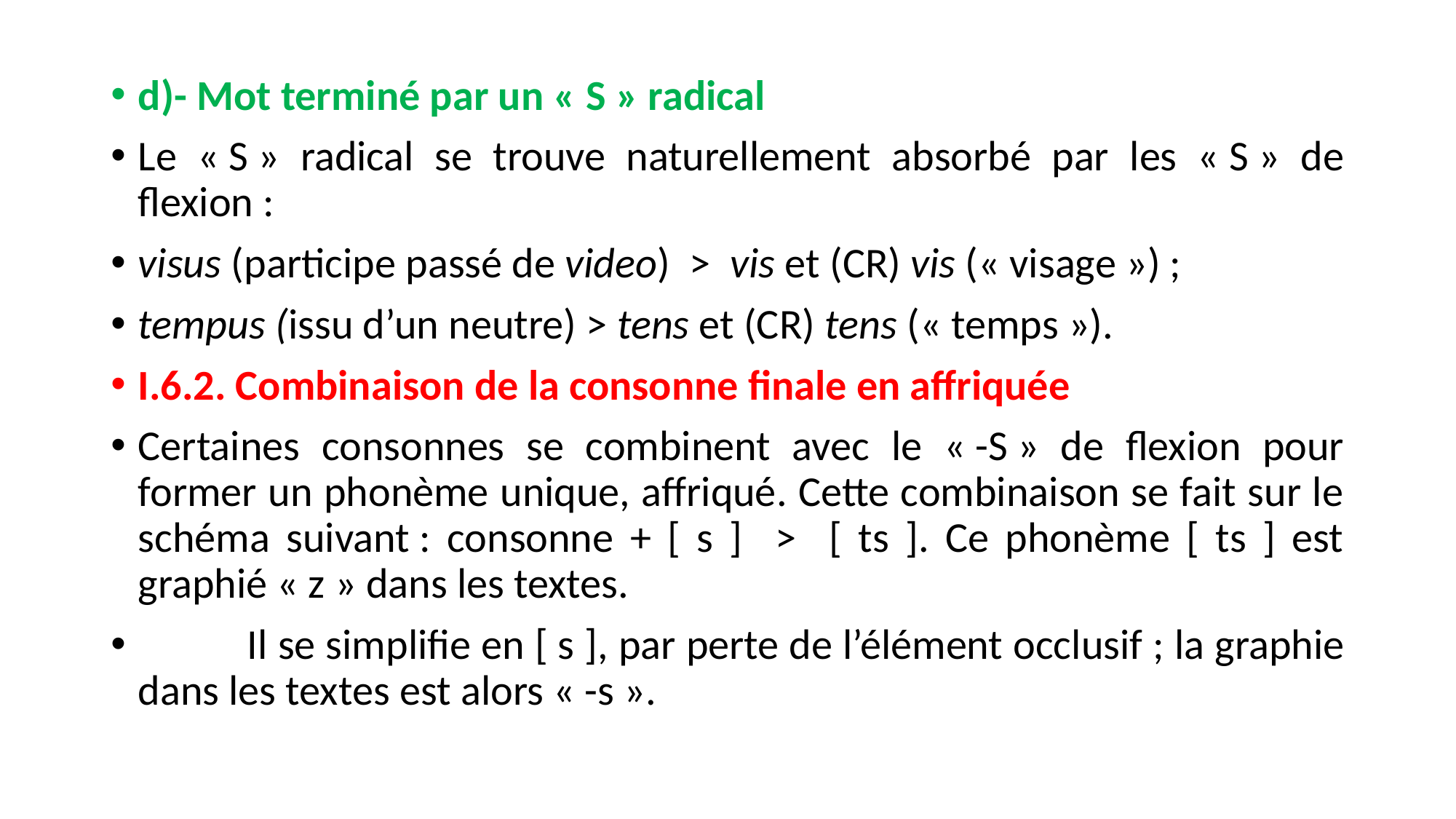

d)- Mot terminé par un « S » radical
Le « S » radical se trouve naturellement absorbé par les « S » de flexion :
visus (participe passé de video)  >  vis et (CR) vis (« visage ») ;
tempus (issu d’un neutre) > tens et (CR) tens (« temps »).
I.6.2. Combinaison de la consonne finale en affriquée
Certaines consonnes se combinent avec le « -S » de flexion pour former un phonème unique, affriqué. Cette combinaison se fait sur le schéma suivant : consonne + [ s ]  >  [ ts ]. Ce phonème [ ts ] est graphié « z » dans les textes.
	Il se simplifie en [ s ], par perte de l’élément occlusif ; la graphie dans les textes est alors « -s ».